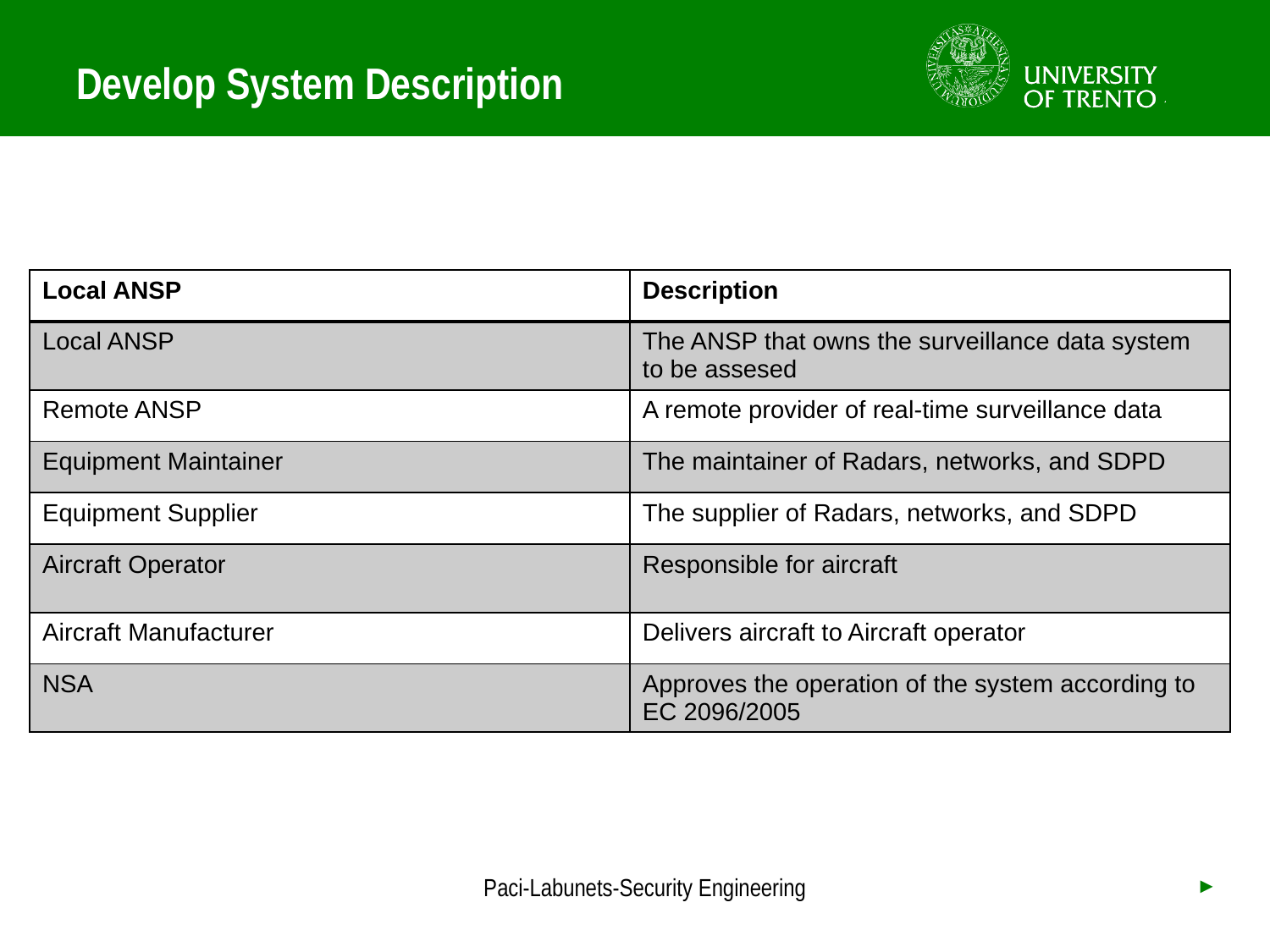

# Develop System Description
| Local ANSP | Description |
| --- | --- |
| Local ANSP | The ANSP that owns the surveillance data system to be assesed |
| Remote ANSP | A remote provider of real-time surveillance data |
| Equipment Maintainer | The maintainer of Radars, networks, and SDPD |
| Equipment Supplier | The supplier of Radars, networks, and SDPD |
| Aircraft Operator | Responsible for aircraft |
| Aircraft Manufacturer | Delivers aircraft to Aircraft operator |
| NSA | Approves the operation of the system according to EC 2096/2005 |

Paci-Labunets-Security Engineering
►